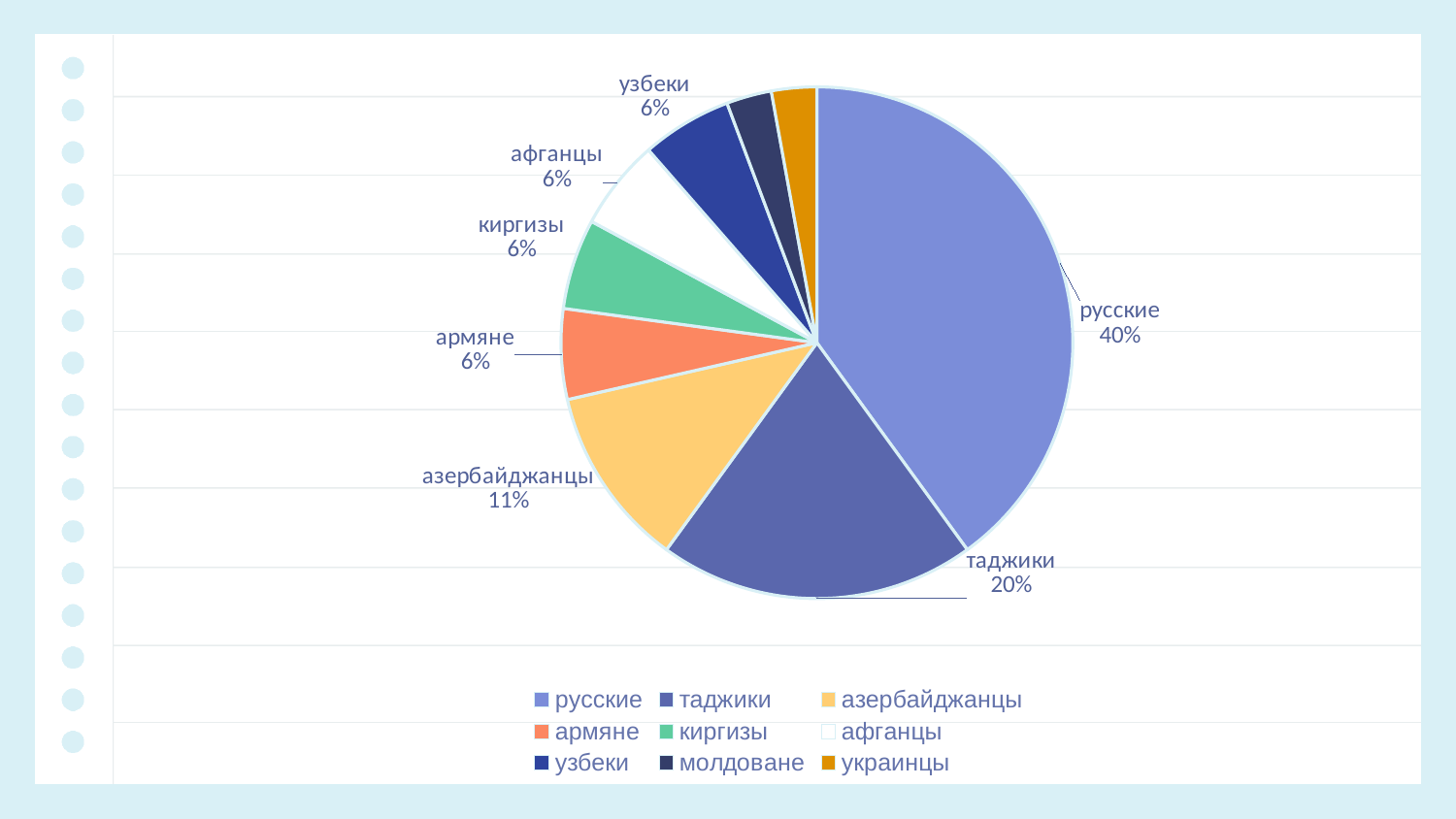

### Chart

| Category | Национальный состав класса |
|---|---|
| русские | 14.0 |
| таджики | 7.0 |
| азербайджанцы | 4.0 |
| армяне | 2.0 |
| киргизы | 2.0 |
| афганцы | 2.0 |
| узбеки | 2.0 |
| молдоване | 1.0 |
| украинцы | 1.0 |